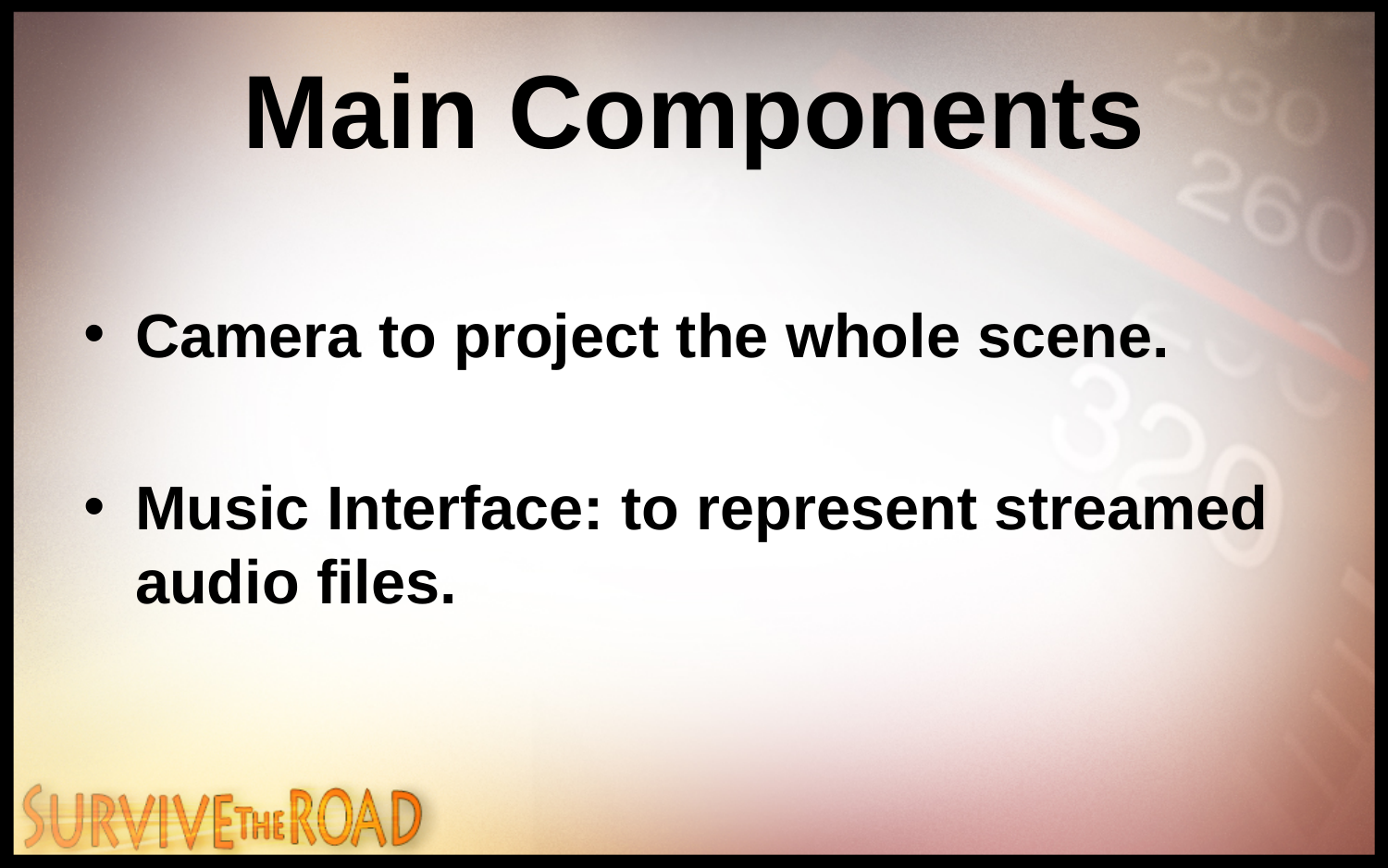

# Main Components

Camera to project the whole scene.

Music Interface: to represent streamed audio files.